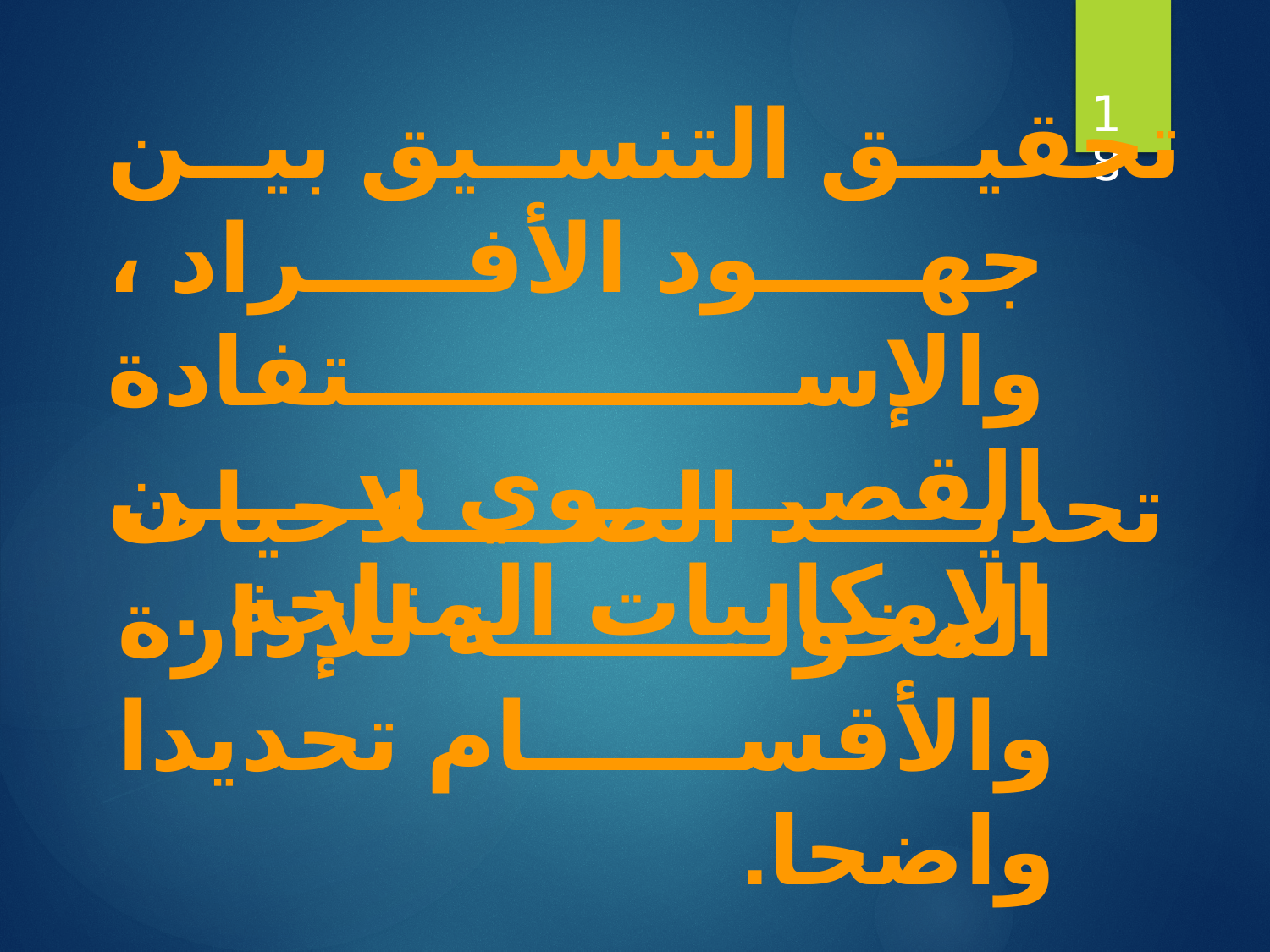

18
تحقيق التنسيق بين جهـود الأفـراد ، والإسـتفادة القصـوي من الإمكانيات المتاحة .
 تحديد الصلاحيات المخولة للإدارة والأقسام تحديدا واضحا.